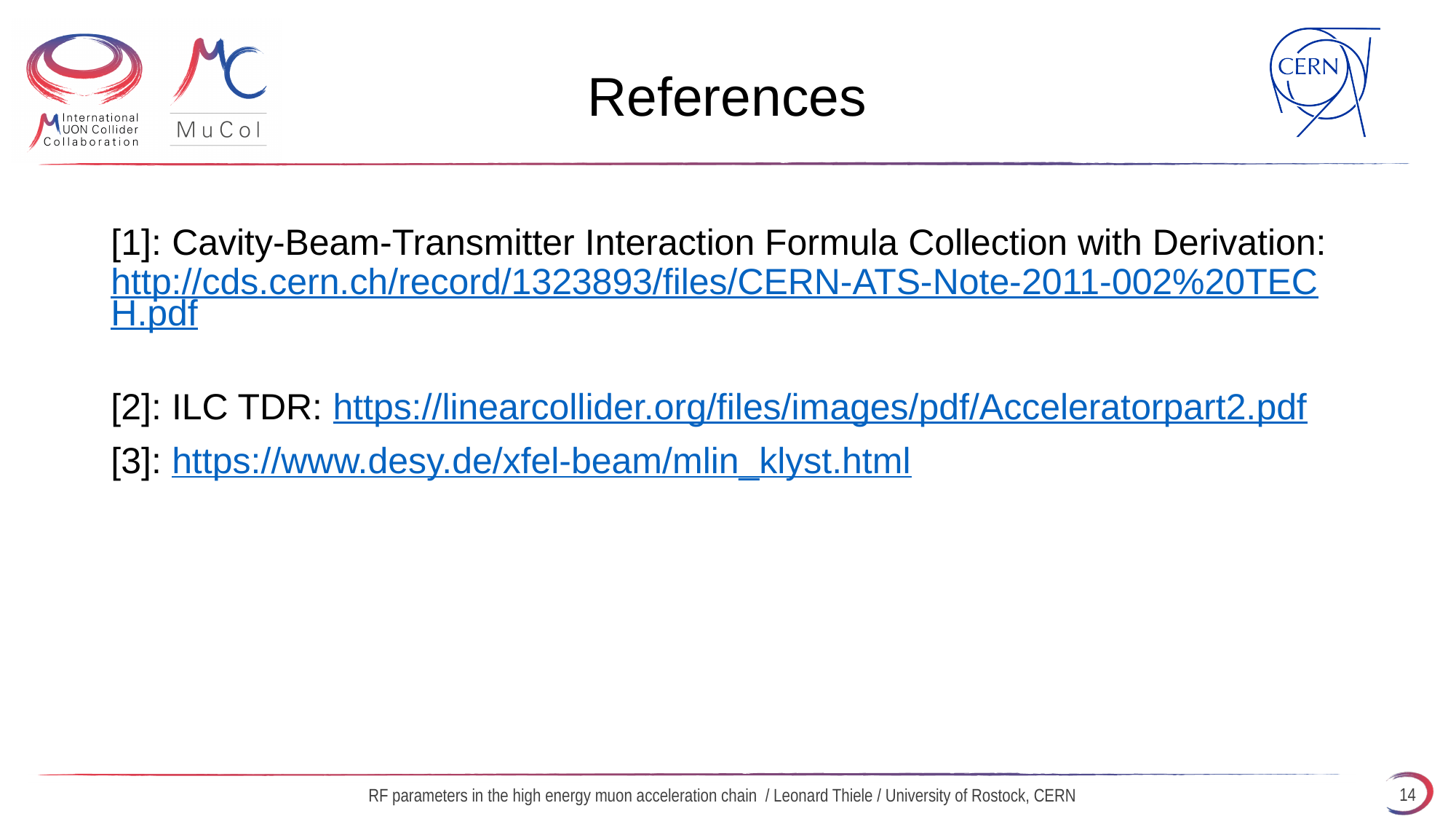

# References
[1]: Cavity-Beam-Transmitter Interaction Formula Collection with Derivation:  http://cds.cern.ch/record/1323893/files/CERN-ATS-Note-2011-002%20TECH.pdf
[2]: ILC TDR: https://linearcollider.org/files/images/pdf/Acceleratorpart2.pdf
[3]: https://www.desy.de/xfel-beam/mlin_klyst.html

14
RF parameters in the high energy muon acceleration chain  / Leonard Thiele / University of Rostock, CERN